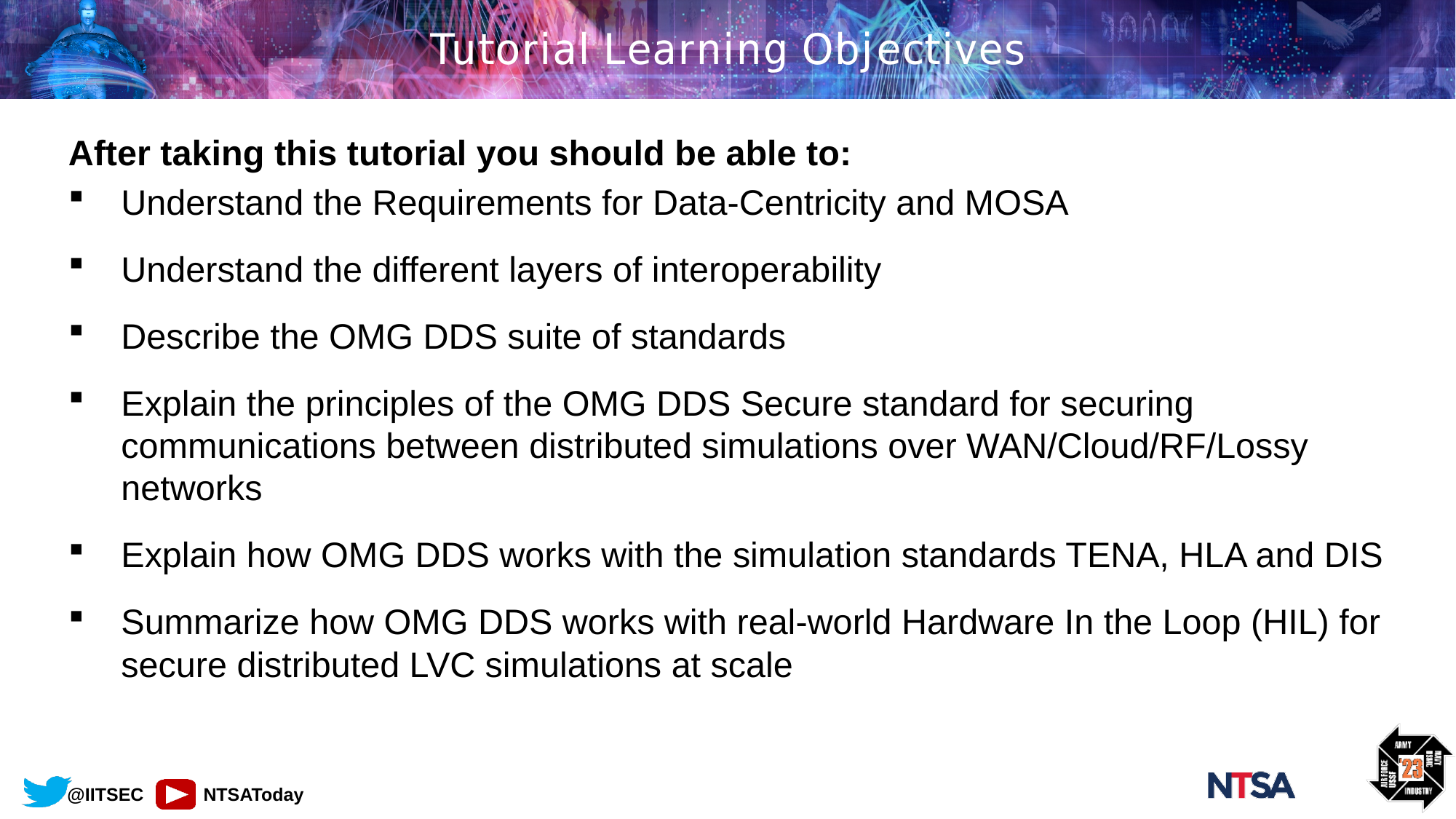

# Tutorial Learning Objectives
After taking this tutorial you should be able to:
Understand the Requirements for Data-Centricity and MOSA
Understand the different layers of interoperability
Describe the OMG DDS suite of standards
Explain the principles of the OMG DDS Secure standard for securing communications between distributed simulations over WAN/Cloud/RF/Lossy networks
Explain how OMG DDS works with the simulation standards TENA, HLA and DIS
Summarize how OMG DDS works with real-world Hardware In the Loop (HIL) for secure distributed LVC simulations at scale